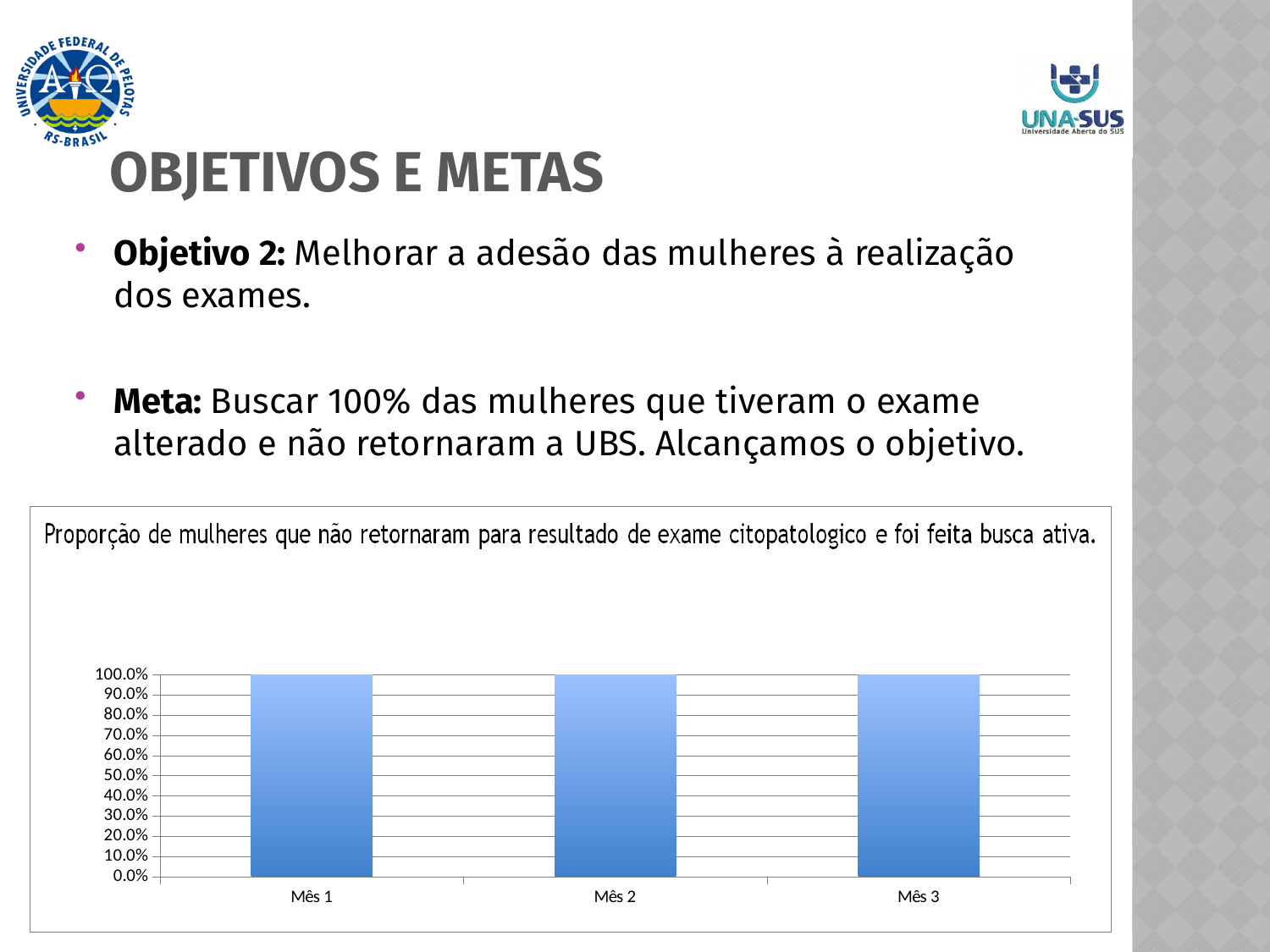

# Objetivos E metas
Objetivo 2: Melhorar a adesão das mulheres à realização dos exames.

Meta: Buscar 100% das mulheres que tiveram o exame alterado e não retornaram a UBS. Alcançamos o objetivo.

### Chart

| Category | Proporção de mulheres que não retornaram para resultado de exame citopatológico e e foi feita busca ativa |
|---|---|
| Mês 1 | 1.0 |
| Mês 2 | 1.0 |
| Mês 3 | 1.0 |